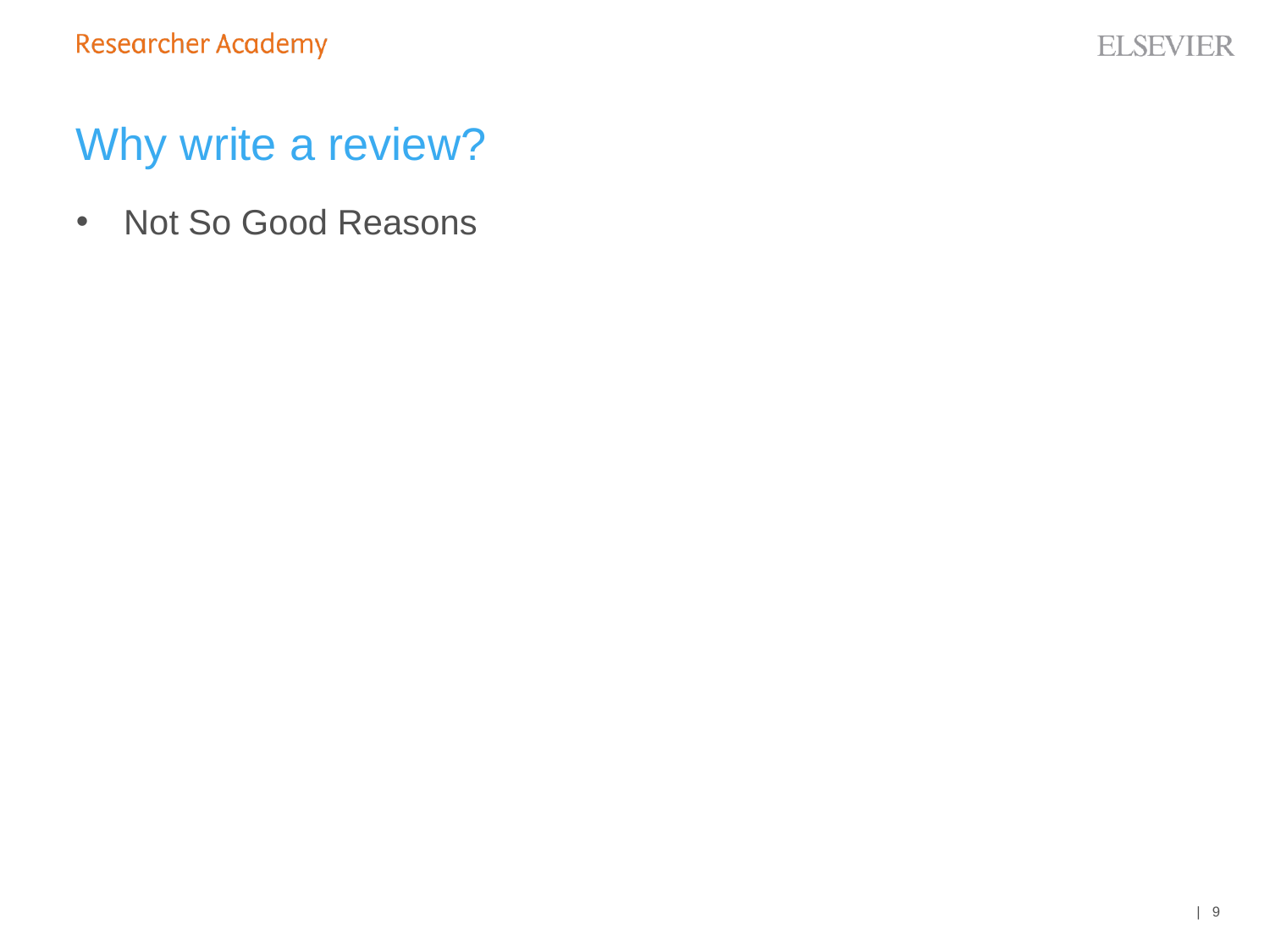

# Why write a review?
Not So Good Reasons